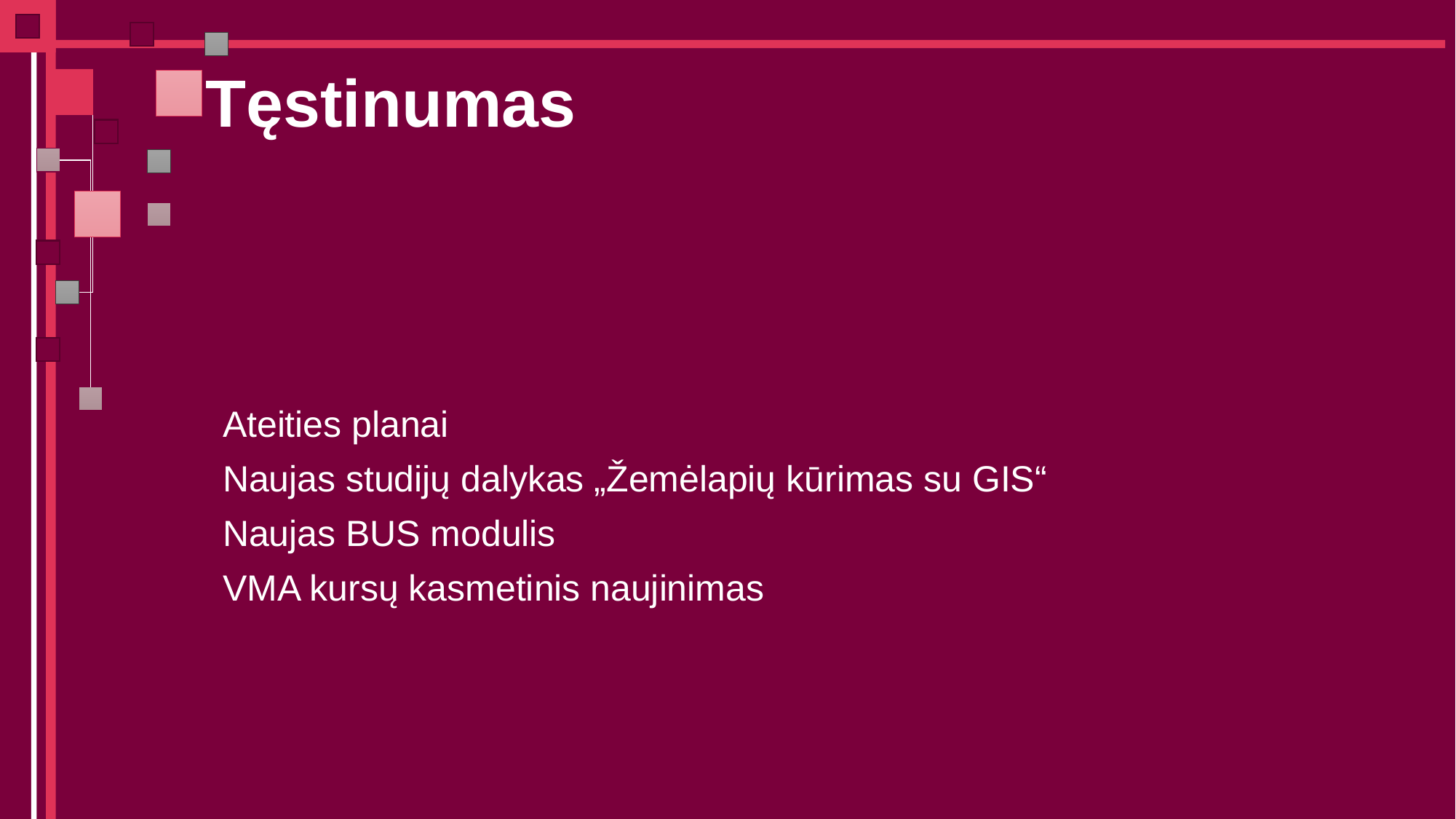

# Tęstinumas
Ateities planai
Naujas studijų dalykas „Žemėlapių kūrimas su GIS“
Naujas BUS modulis
VMA kursų kasmetinis naujinimas